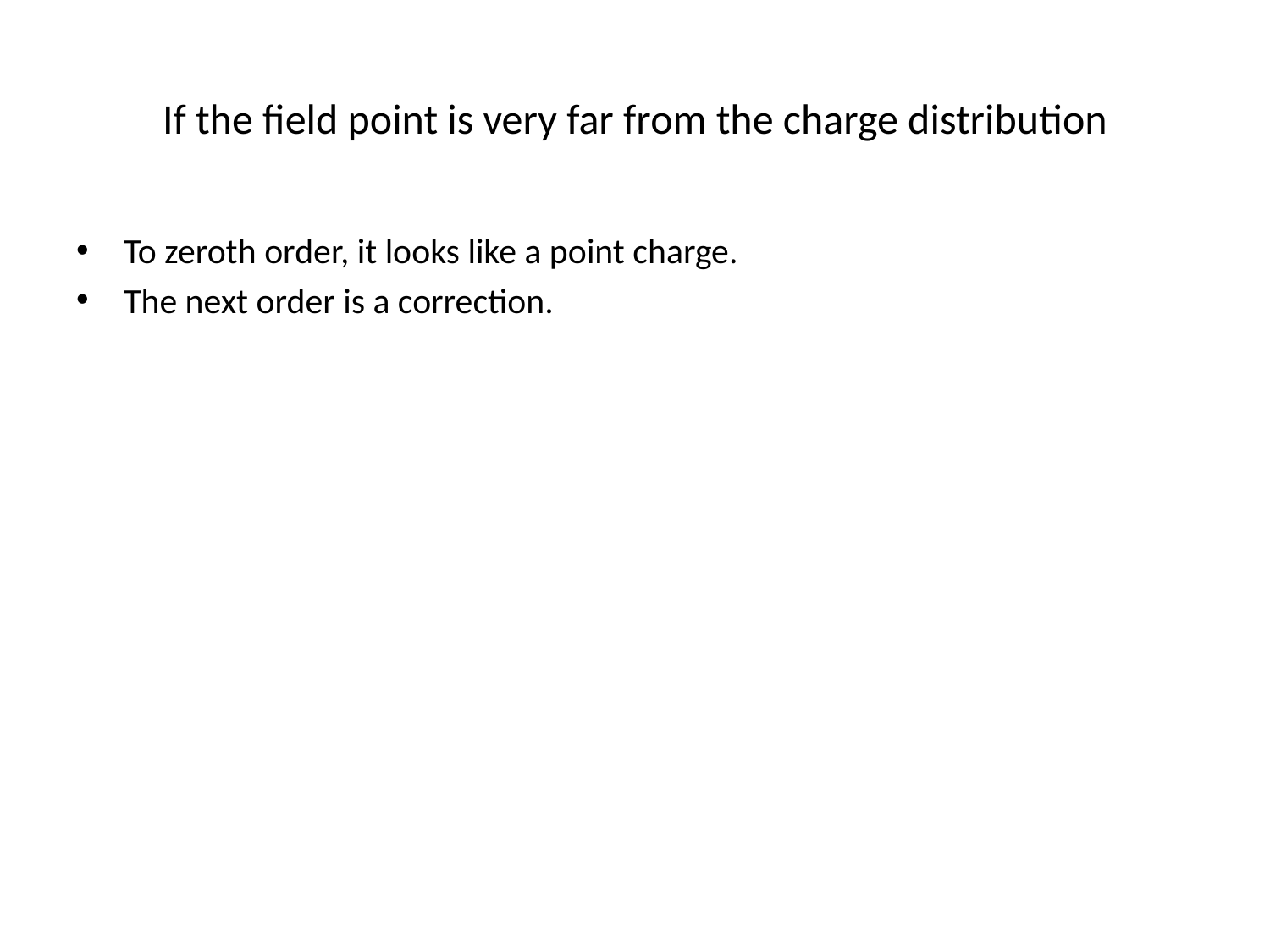

# If the field point is very far from the charge distribution
To zeroth order, it looks like a point charge.
The next order is a correction.